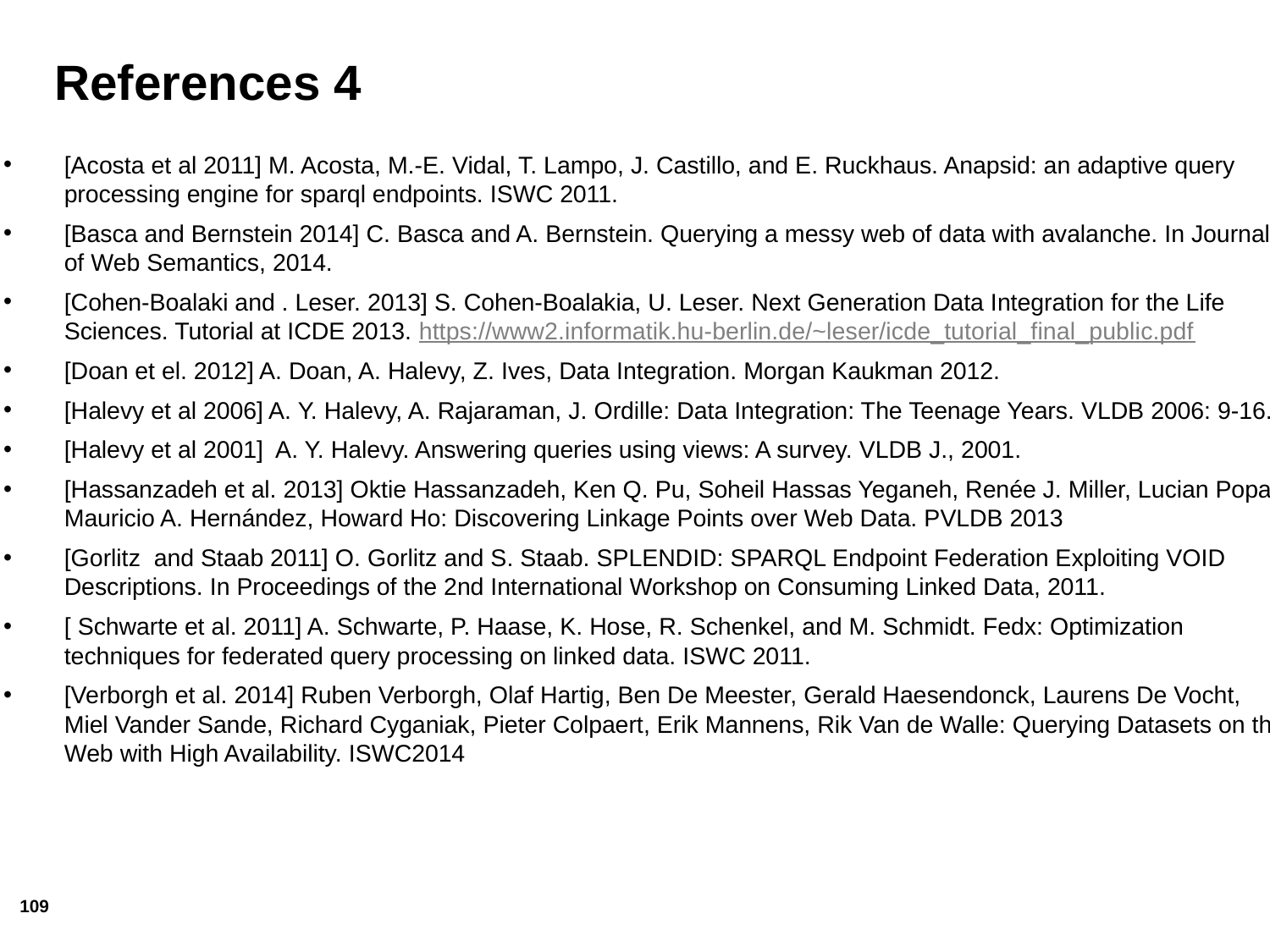

# References 4

[Acosta et al 2011] M. Acosta, M.-E. Vidal, T. Lampo, J. Castillo, and E. Ruckhaus. Anapsid: an adaptive query processing engine for sparql endpoints. ISWC 2011.
[Basca and Bernstein 2014] C. Basca and A. Bernstein. Querying a messy web of data with avalanche. In Journal of Web Semantics, 2014.
[Cohen-Boalaki and . Leser. 2013] S. Cohen-Boalakia, U. Leser. Next Generation Data Integration for the Life Sciences. Tutorial at ICDE 2013. https://www2.informatik.hu-berlin.de/~leser/icde_tutorial_final_public.pdf
[Doan et el. 2012] A. Doan, A. Halevy, Z. Ives, Data Integration. Morgan Kaukman 2012.
[Halevy et al 2006] A. Y. Halevy, A. Rajaraman, J. Ordille: Data Integration: The Teenage Years. VLDB 2006: 9-16.
[Halevy et al 2001]  A. Y. Halevy. Answering queries using views: A survey. VLDB J., 2001.
[Hassanzadeh et al. 2013] Oktie Hassanzadeh, Ken Q. Pu, Soheil Hassas Yeganeh, Renée J. Miller, Lucian Popa, Mauricio A. Hernández, Howard Ho: Discovering Linkage Points over Web Data. PVLDB 2013
[Gorlitz  and Staab 2011] O. Gorlitz and S. Staab. SPLENDID: SPARQL Endpoint Federation Exploiting VOID Descriptions. In Proceedings of the 2nd International Workshop on Consuming Linked Data, 2011.
[ Schwarte et al. 2011] A. Schwarte, P. Haase, K. Hose, R. Schenkel, and M. Schmidt. Fedx: Optimization techniques for federated query processing on linked data. ISWC 2011.
[Verborgh et al. 2014] Ruben Verborgh, Olaf Hartig, Ben De Meester, Gerald Haesendonck, Laurens De Vocht, Miel Vander Sande, Richard Cyganiak, Pieter Colpaert, Erik Mannens, Rik Van de Walle: Querying Datasets on the Web with High Availability. ISWC2014